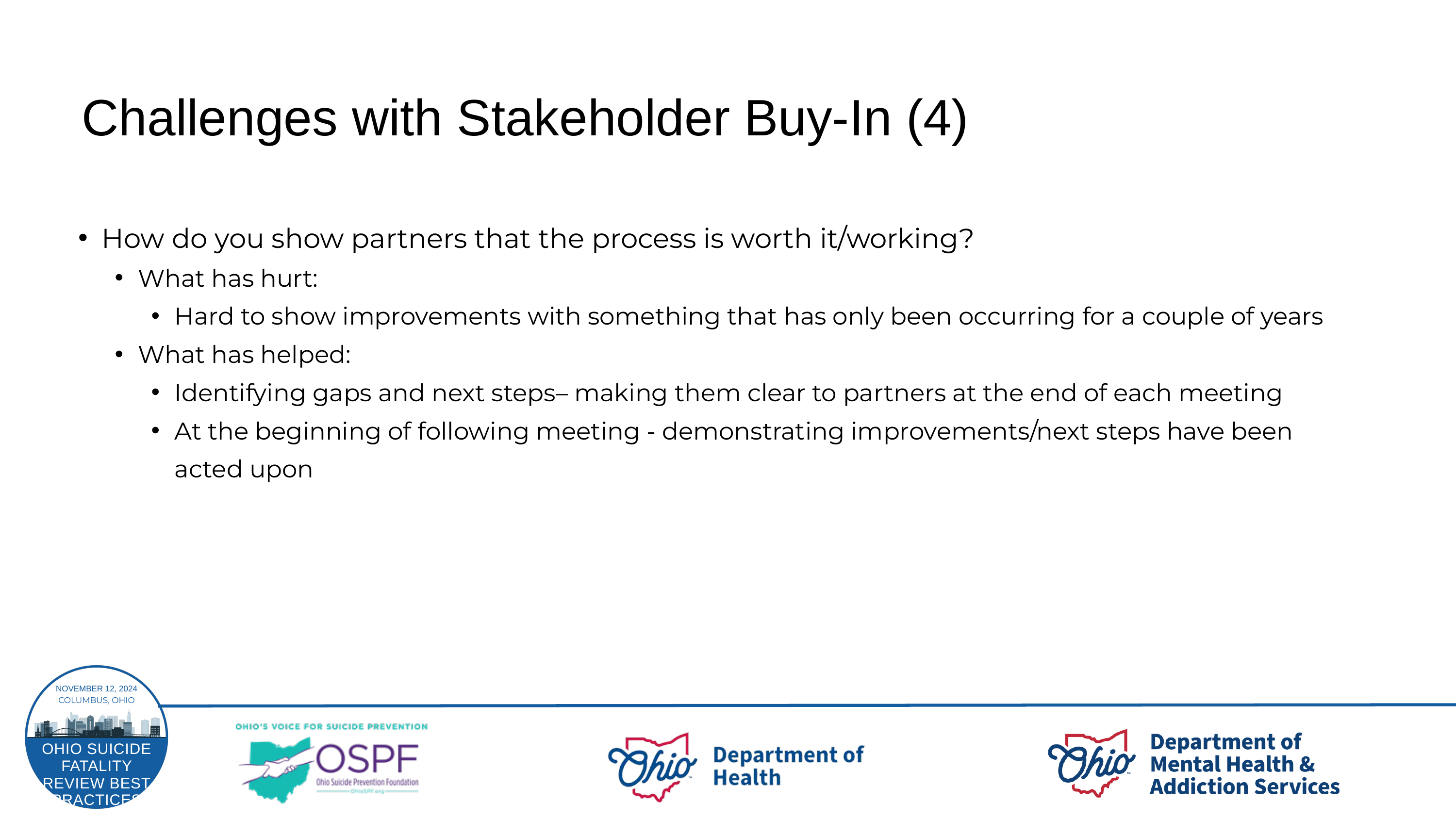

Challenges with Stakeholder Buy-In (4)
How do you show partners that the process is worth it/working?
What has hurt:
Hard to show improvements with something that has only been occurring for a couple of years
What has helped:
Identifying gaps and next steps– making them clear to partners at the end of each meeting
At the beginning of following meeting - demonstrating improvements/next steps have been acted upon

NOVEMBER 12, 2024
COLUMBUS, OHIO

OHIO SUICIDE FATALITY REVIEW BEST PRACTICES SUMMIT